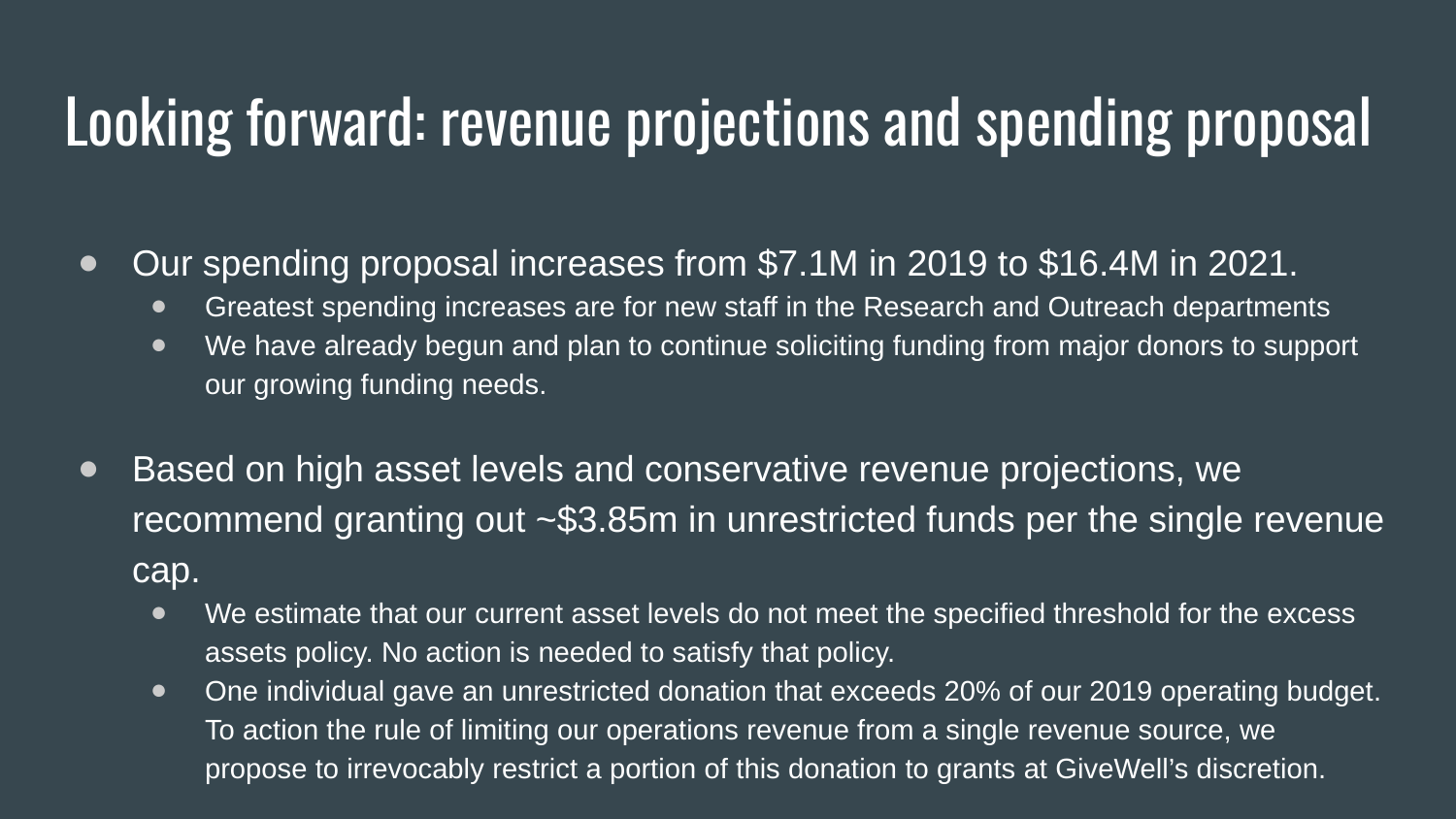

# Looking forward: revenue projections and spending proposal
Our spending proposal increases from $7.1M in 2019 to $16.4M in 2021.
Greatest spending increases are for new staff in the Research and Outreach departments
We have already begun and plan to continue soliciting funding from major donors to support our growing funding needs.

Based on high asset levels and conservative revenue projections, we recommend granting out ~$3.85m in unrestricted funds per the single revenue cap.
We estimate that our current asset levels do not meet the specified threshold for the excess assets policy. No action is needed to satisfy that policy.
One individual gave an unrestricted donation that exceeds 20% of our 2019 operating budget. To action the rule of limiting our operations revenue from a single revenue source, we propose to irrevocably restrict a portion of this donation to grants at GiveWell’s discretion.